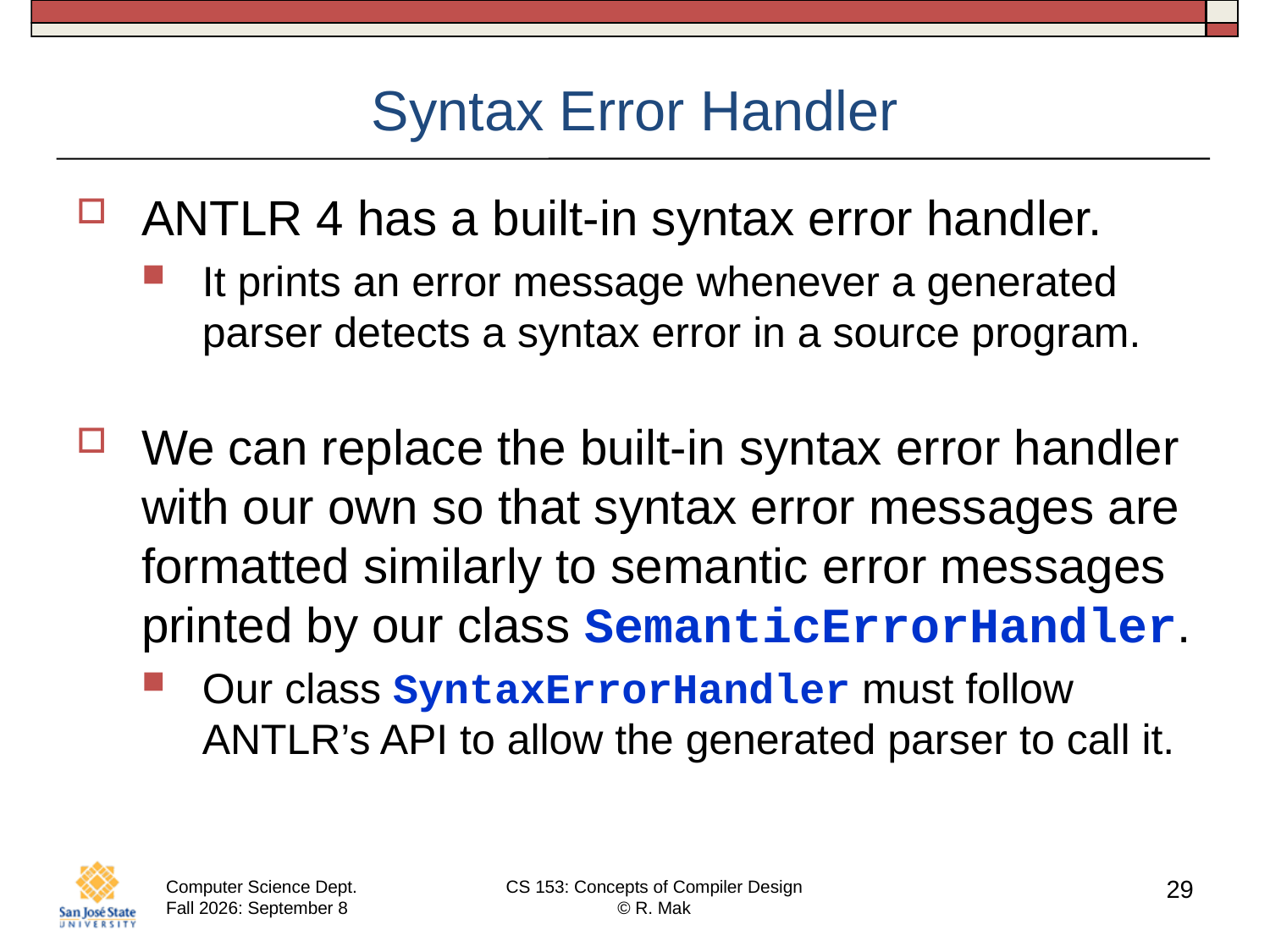

# Syntax Error Handler
ANTLR 4 has a built-in syntax error handler.
It prints an error message whenever a generated parser detects a syntax error in a source program.

We can replace the built-in syntax error handler with our own so that syntax error messages are formatted similarly to semantic error messages printed by our class SemanticErrorHandler.
Our class SyntaxErrorHandler must follow ANTLR’s API to allow the generated parser to call it.
29